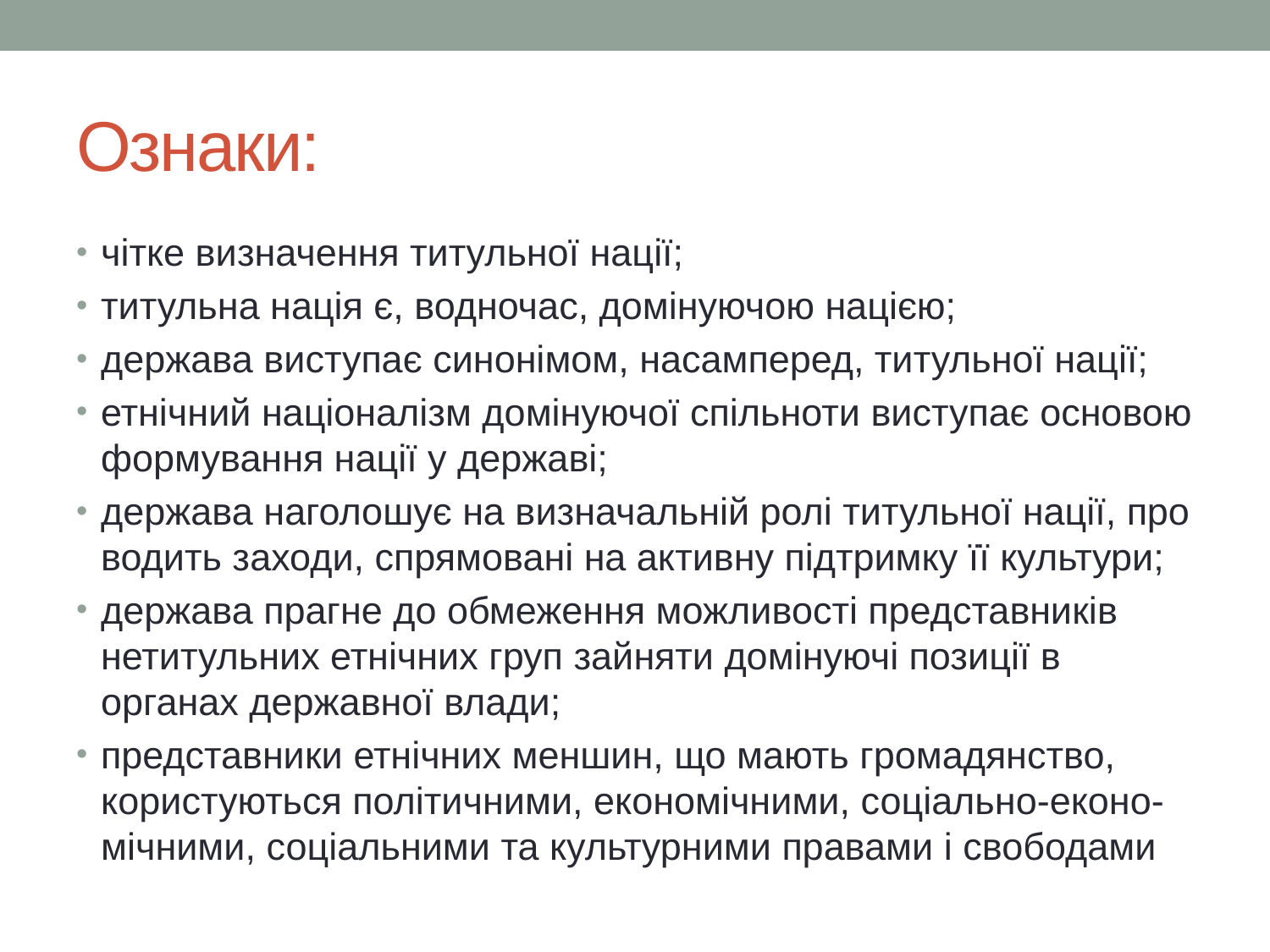

# Ознаки:
чітке визначення титульної нації;
титульна нація є, водночас, домінуючою нацією;
держава виступає синонімом, насамперед, титульної нації;
етнічний націоналізм домінуючої спільноти виступає основою формування нації у державі;
держава наголошує на визначальній ролі титульної нації, про­водить заходи, спрямовані на активну підтримку її культури;
держава прагне до обмеження можливості представників нети­тульних етнічних груп зайняти домінуючі позиції в органах державної влади;
представники етнічних меншин, що мають громадянство, користуються політичними, економічними, соціально-еконо- мічними, соціальними та культурними правами і свободами